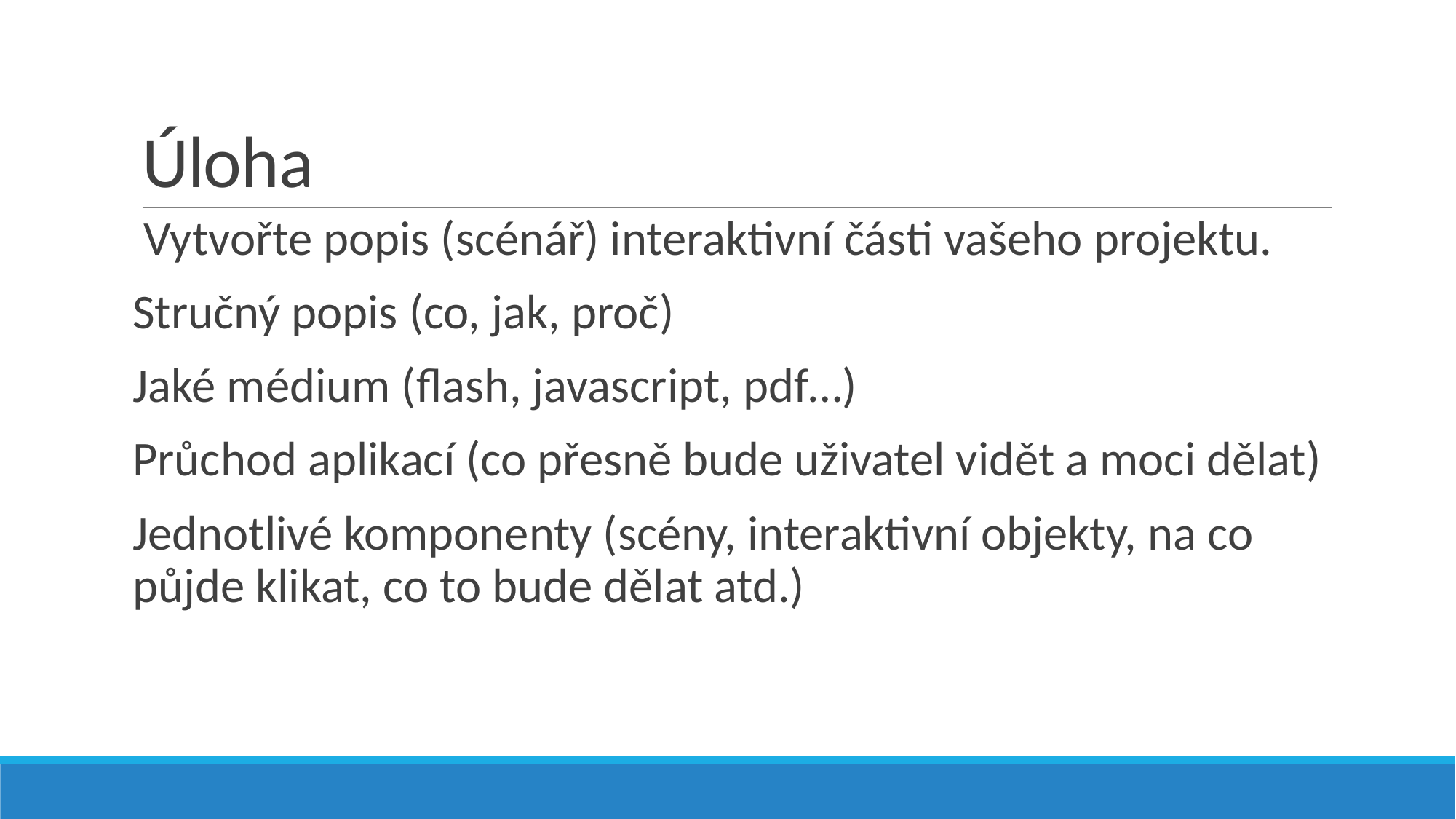

# Úloha
Vytvořte popis (scénář) interaktivní části vašeho projektu.
Stručný popis (co, jak, proč)
Jaké médium (flash, javascript, pdf…)
Průchod aplikací (co přesně bude uživatel vidět a moci dělat)
Jednotlivé komponenty (scény, interaktivní objekty, na co půjde klikat, co to bude dělat atd.)